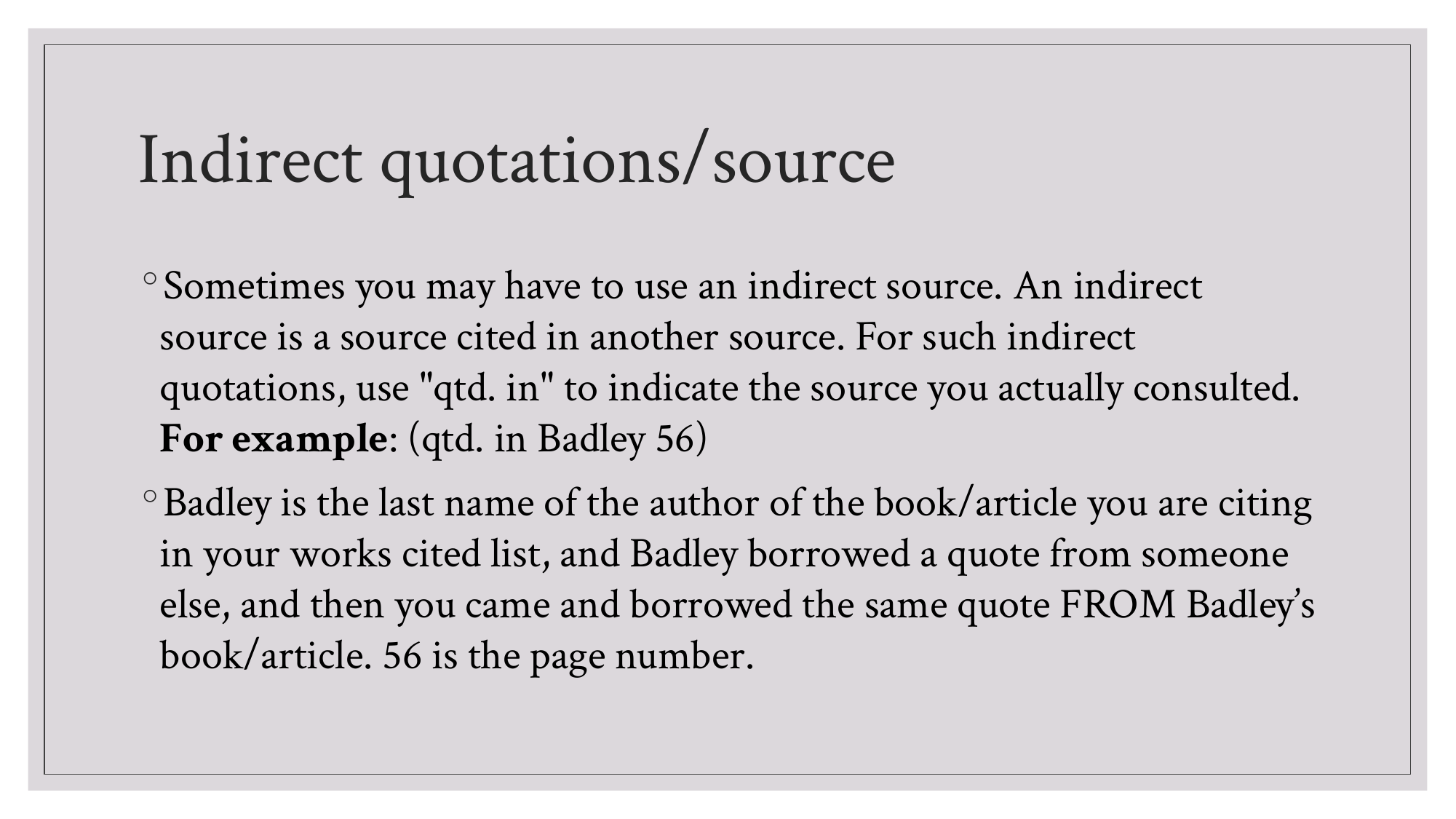

# Indirect quotations/source
Sometimes you may have to use an indirect source. An indirect source is a source cited in another source. For such indirect quotations, use "qtd. in" to indicate the source you actually consulted. For example: (qtd. in Badley 56)
Badley is the last name of the author of the book/article you are citing in your works cited list, and Badley borrowed a quote from someone else, and then you came and borrowed the same quote FROM Badley’s book/article. 56 is the page number.